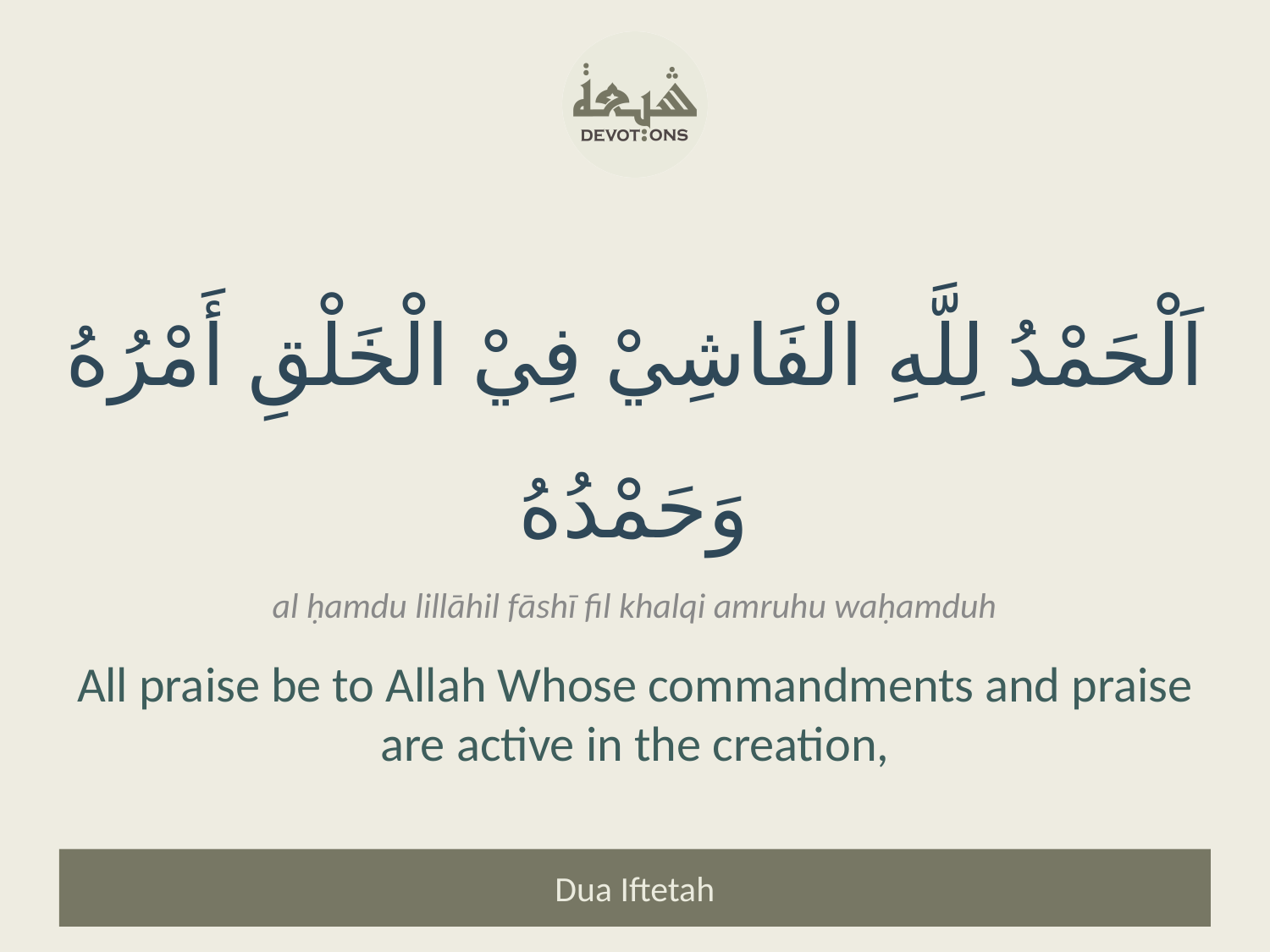

اَلْحَمْدُ لِلَّهِ الْفَاشِيْ فِيْ الْخَلْقِ أَمْرُهُ وَحَمْدُهُ
al ḥamdu lillāhil fāshī fil khalqi amruhu waḥamduh
All praise be to Allah Whose commandments and praise are active in the creation,
Dua Iftetah